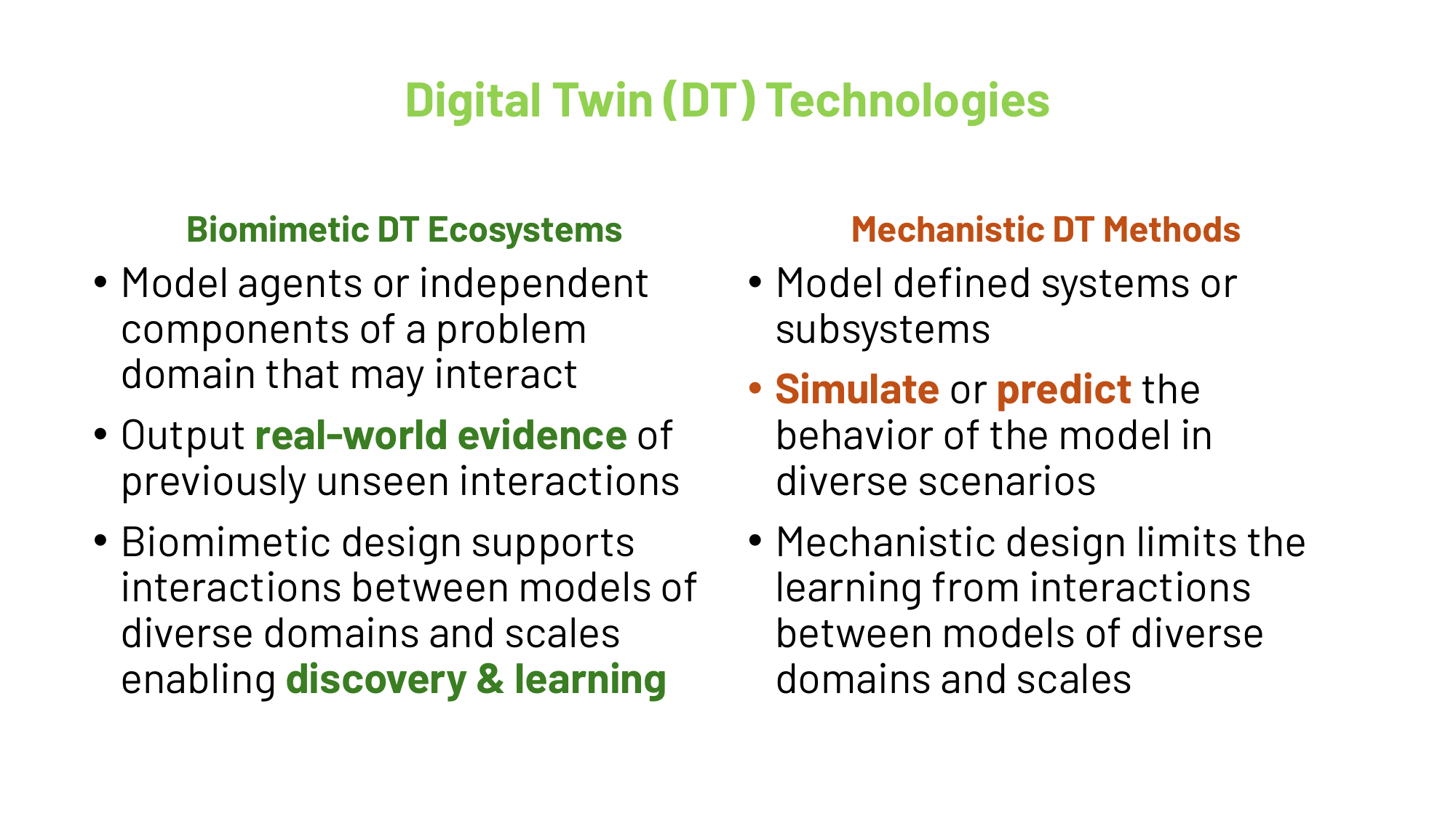

# Digital Twin (DT) Technologies
Biomimetic DT Ecosystems
Mechanistic DT Methods
Model agents or independent components of a problem domain that may interact
Output real-world evidence of previously unseen interactions
Biomimetic design supports interactions between models of diverse domains and scales enabling discovery & learning
Model defined systems or subsystems
Simulate or predict the behavior of the model in diverse scenarios
Mechanistic design limits the learning from interactions between models of diverse domains and scales